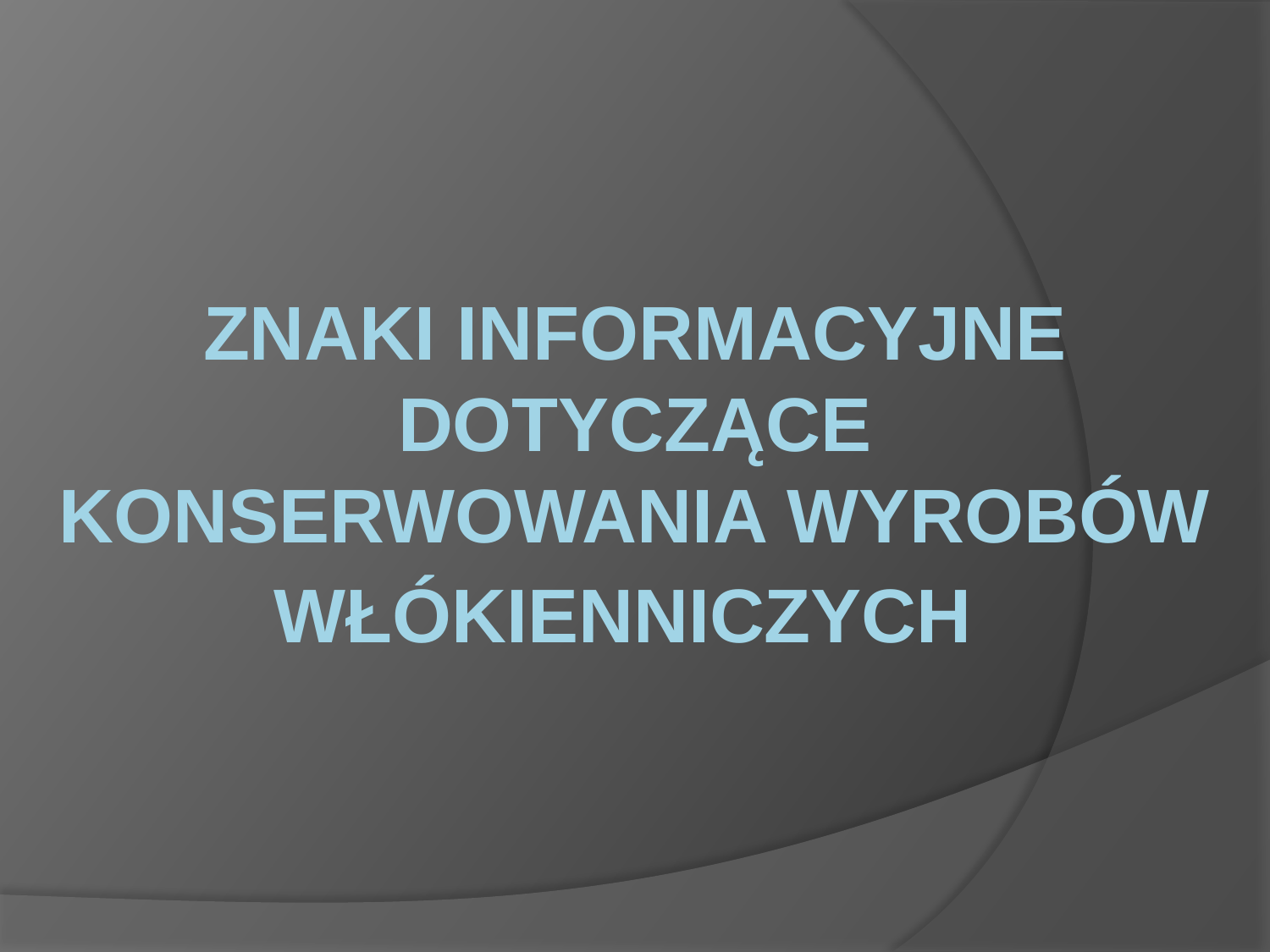

# Znaki informacyjne dotyczące konserwowania wyrobów włókienniczych